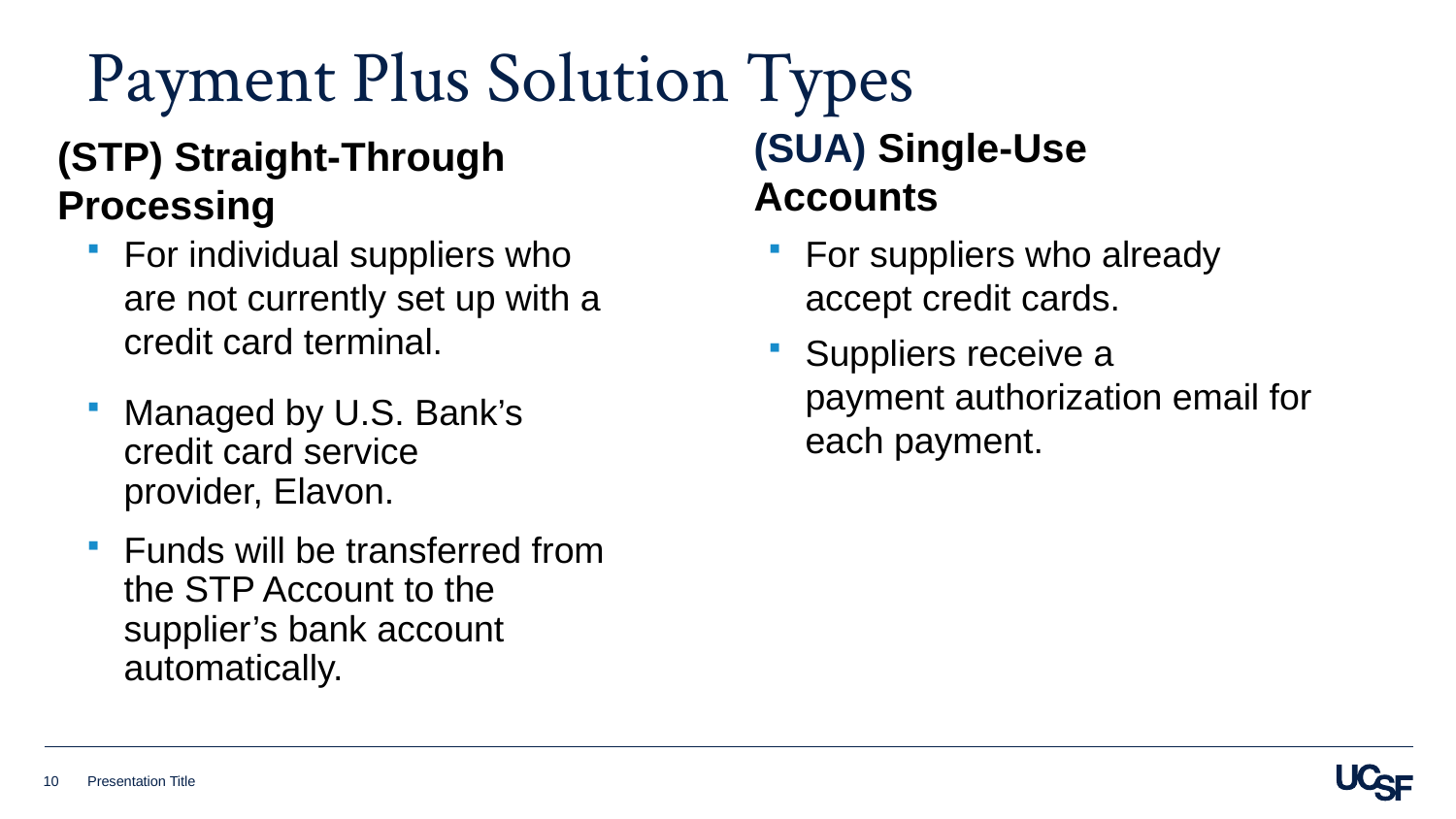

# Payment Plus Solution Types
(SUA)​ Single-Use Accounts
(STP) Straight-Through Processing
For individual suppliers who are not currently set up with a credit card terminal.
Managed by U.S. Bank’s credit card service provider, Elavon.
Funds will be transferred from the STP Account to the supplier’s bank account automatically.

For suppliers who already accept credit cards.
Suppliers receive a payment authorization email for each payment.

10
Presentation Title